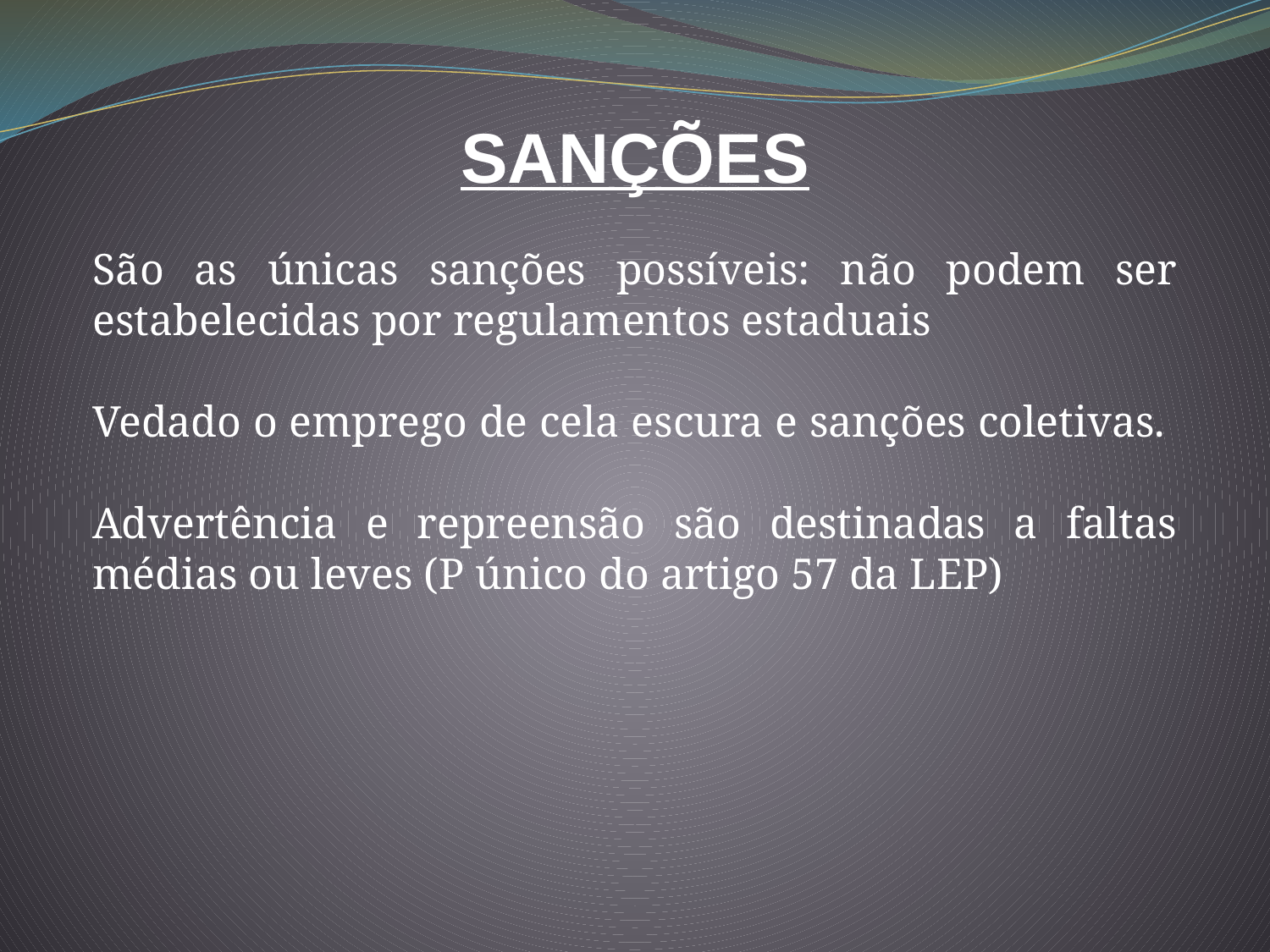

SANÇÕES
São as únicas sanções possíveis: não podem ser estabelecidas por regulamentos estaduais

Vedado o emprego de cela escura e sanções coletivas.

Advertência e repreensão são destinadas a faltas médias ou leves (P único do artigo 57 da LEP)